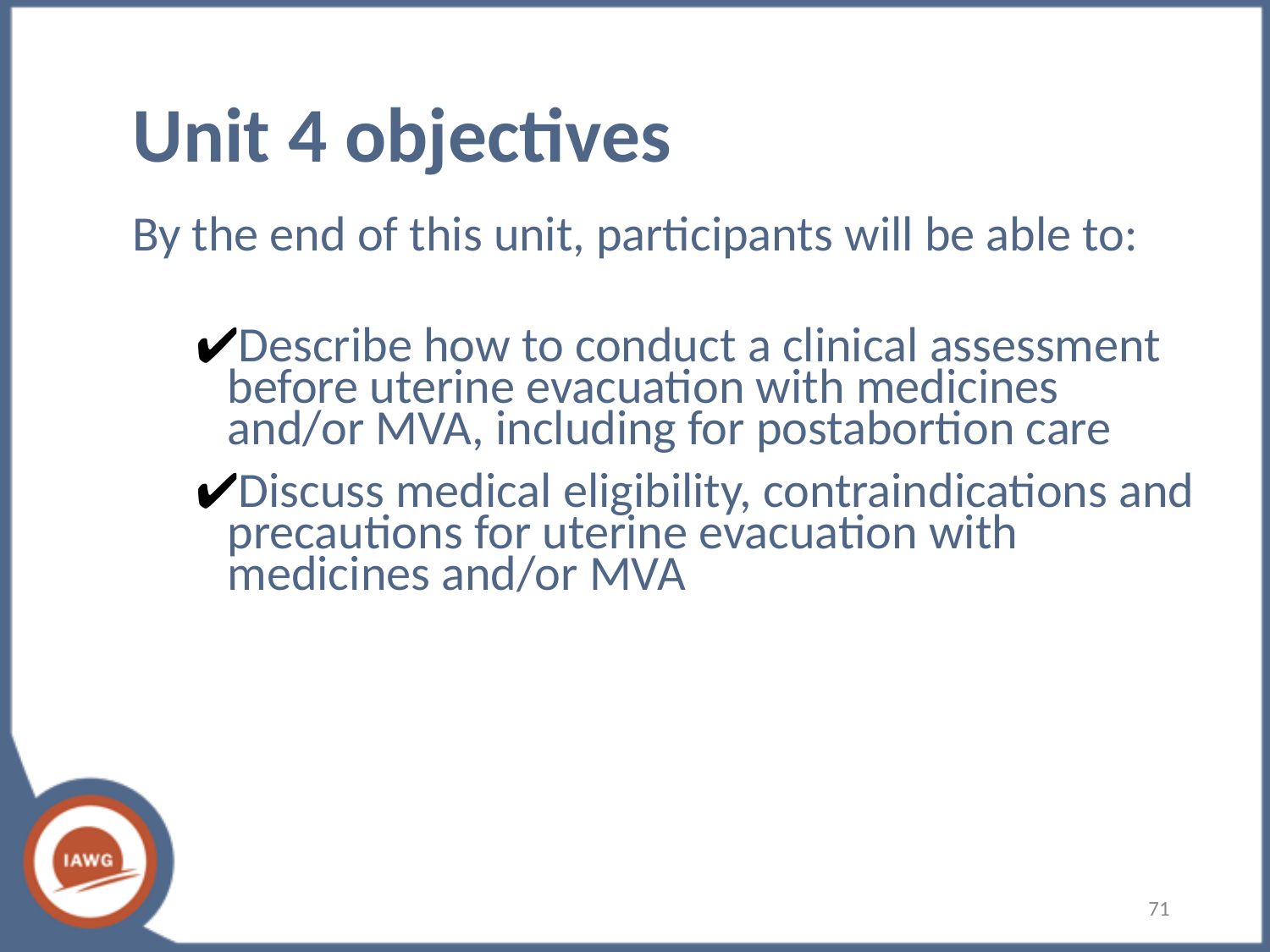

# Unit 4 objectives
By the end of this unit, participants will be able to:

Describe how to conduct a clinical assessment before uterine evacuation with medicines and/or MVA, including for postabortion care
Discuss medical eligibility, contraindications and precautions for uterine evacuation with medicines and/or MVA
71